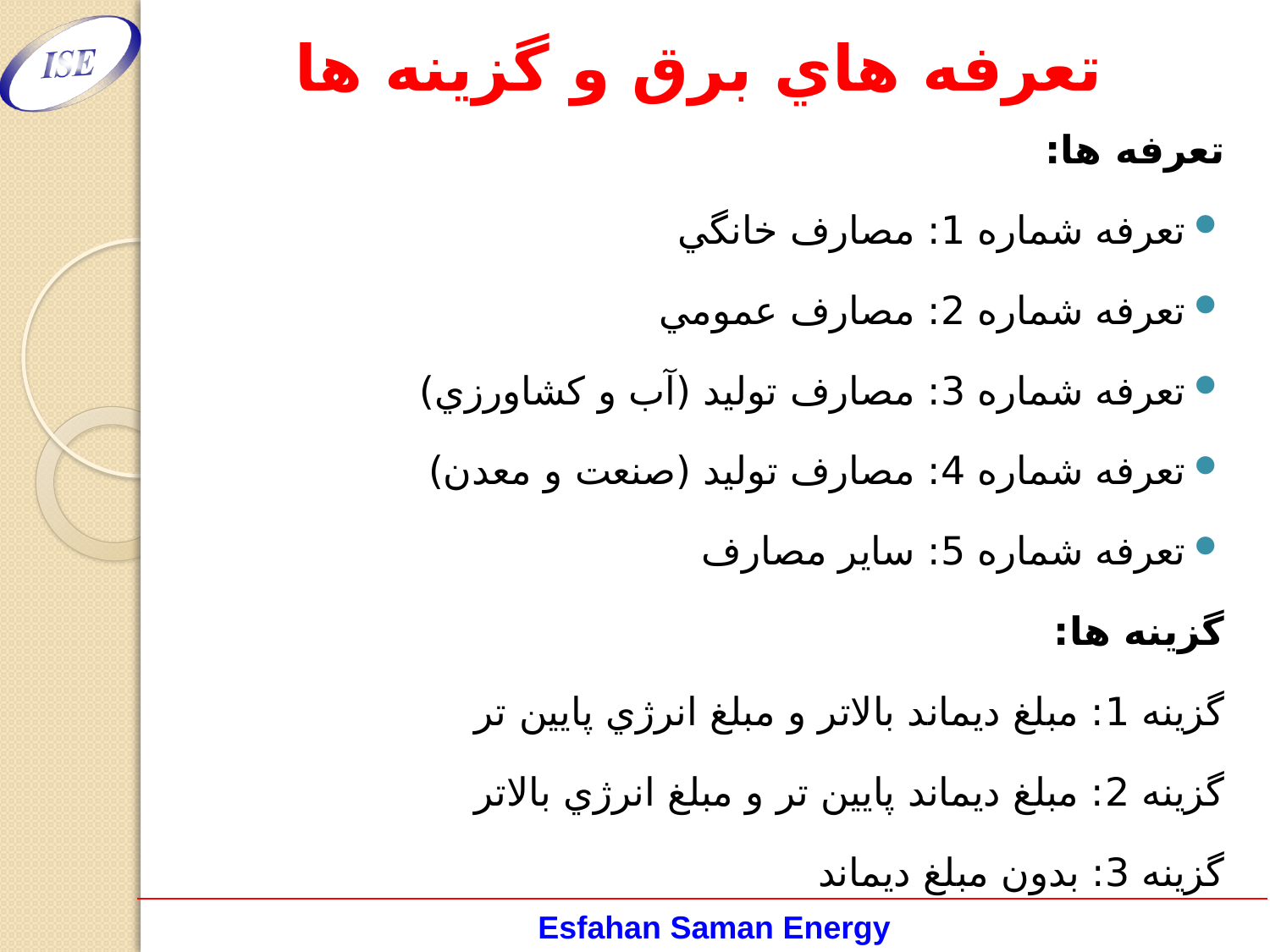

# تعرفه هاي برق و گزينه ها
تعرفه ها:
تعرفه شماره 1: مصارف خانگي
تعرفه شماره 2: مصارف عمومي
تعرفه شماره 3: مصارف توليد (آب و كشاورزي)
تعرفه شماره 4: مصارف توليد (صنعت و معدن)
تعرفه شماره 5: ساير مصارف
گزينه ها:
گزينه 1: مبلغ ديماند بالاتر و مبلغ انرژي پايين تر
گزينه 2: مبلغ ديماند پايين تر و مبلغ انرژي بالاتر
گزينه 3: بدون مبلغ ديماند